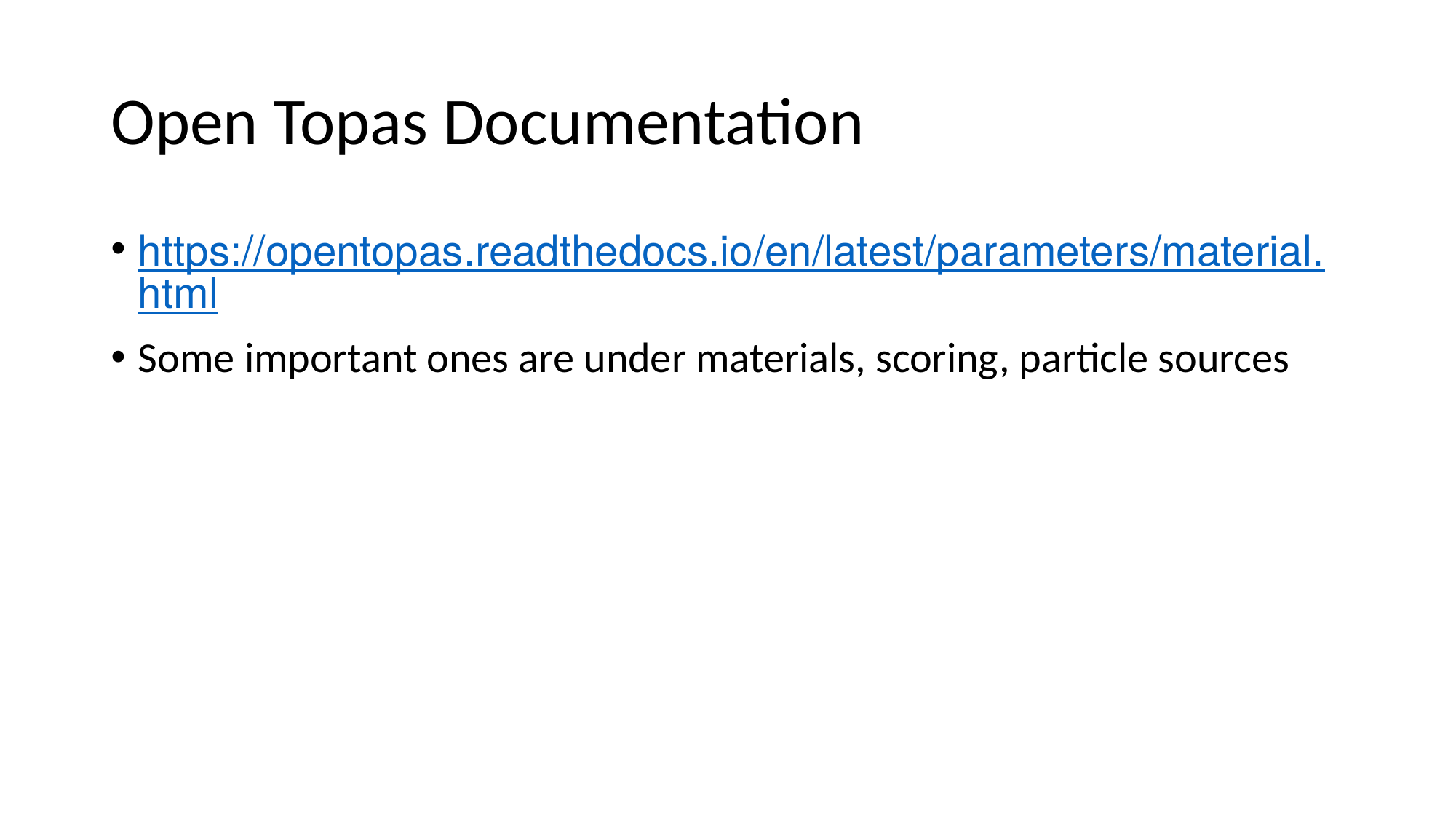

# Open Topas Documentation
https://opentopas.readthedocs.io/en/latest/parameters/material.html
Some important ones are under materials, scoring, particle sources